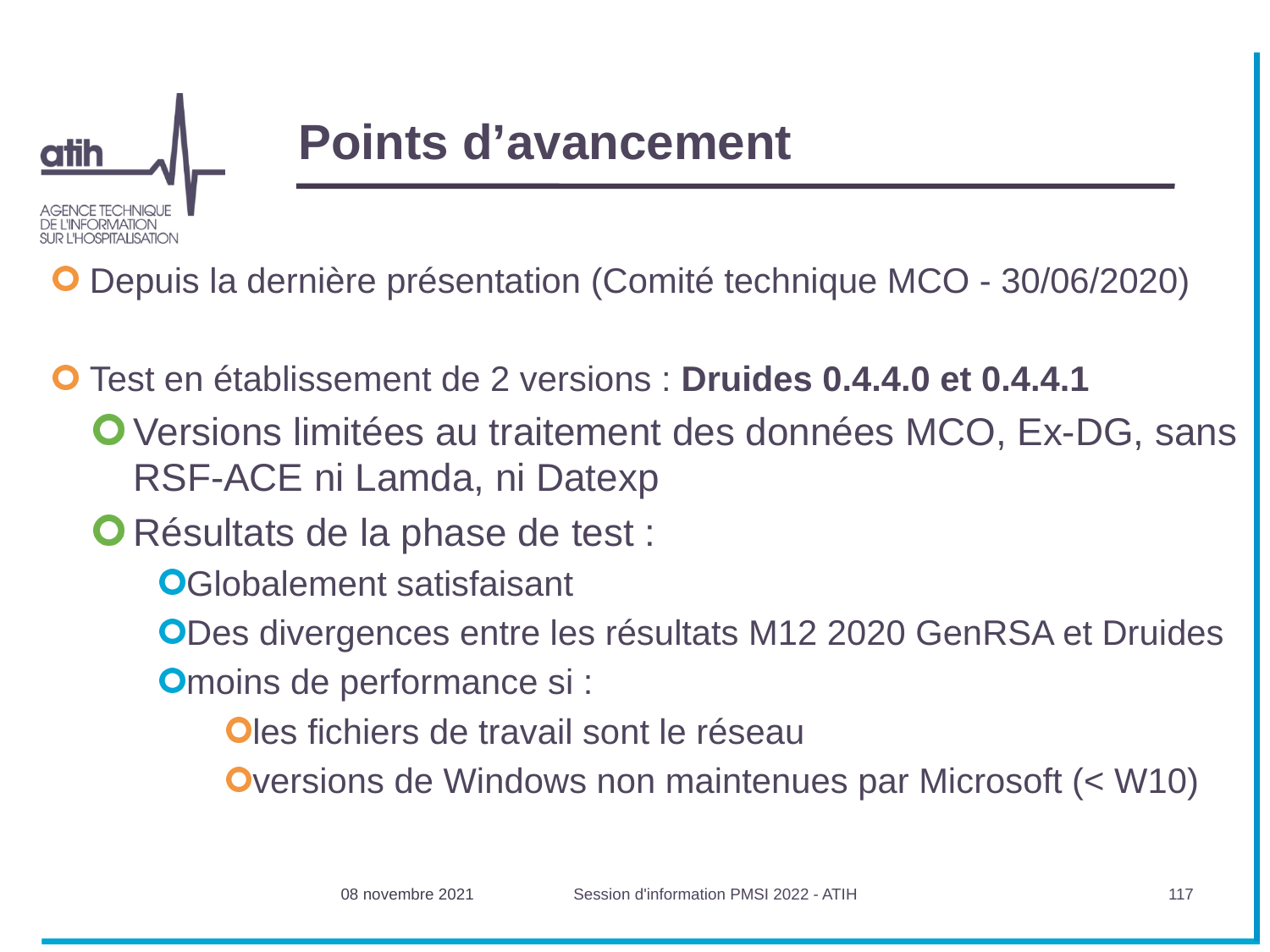

# Points d’avancement
Depuis la dernière présentation (Comité technique MCO - 30/06/2020)

Test en établissement de 2 versions : Druides 0.4.4.0 et 0.4.4.1
Versions limitées au traitement des données MCO, Ex-DG, sans RSF-ACE ni Lamda, ni Datexp
Résultats de la phase de test :
Globalement satisfaisant
Des divergences entre les résultats M12 2020 GenRSA et Druides
moins de performance si :
les fichiers de travail sont le réseau
versions de Windows non maintenues par Microsoft (< W10)
08 novembre 2021
Session d'information PMSI 2022 - ATIH
117